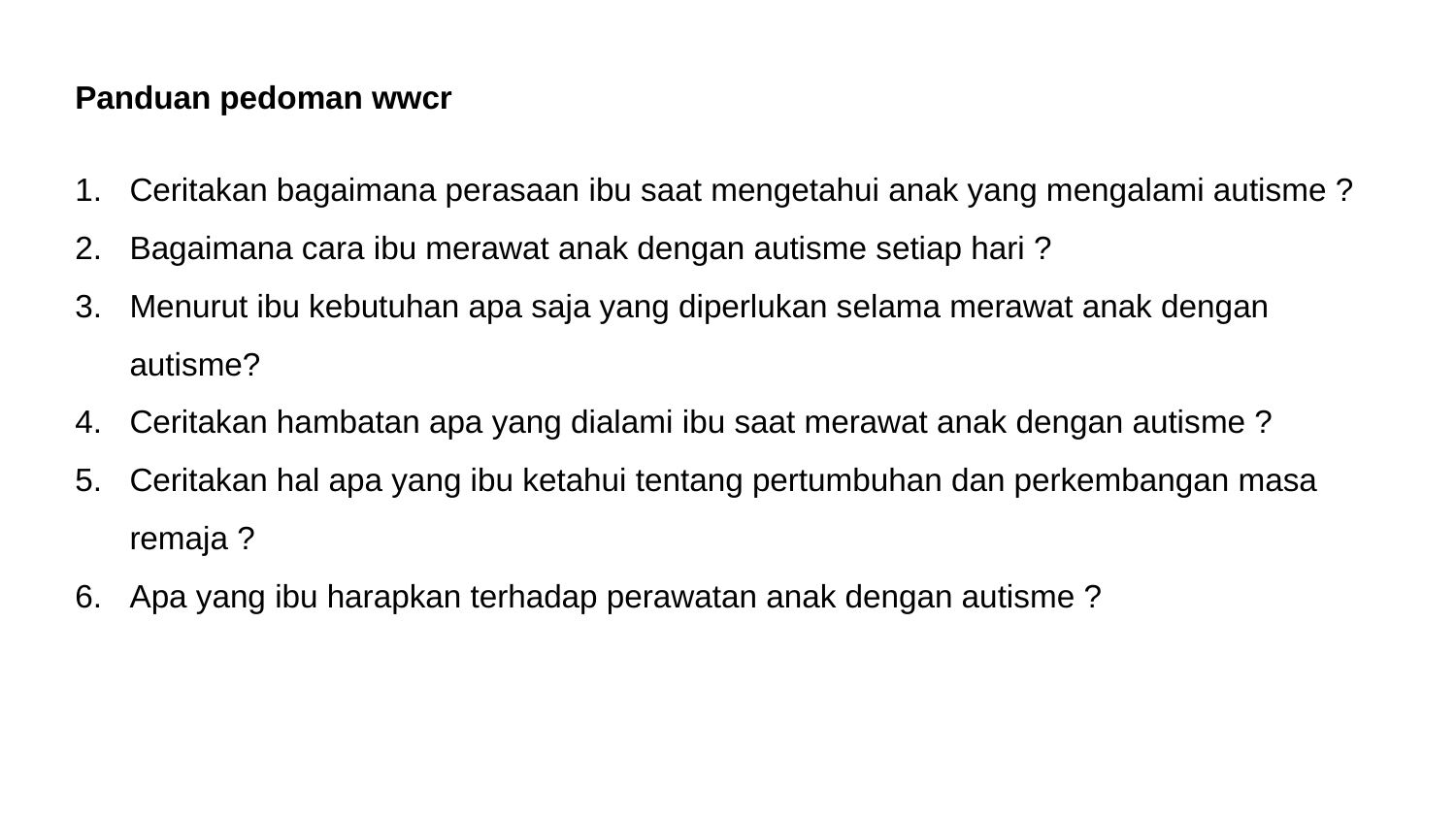

Panduan pedoman wwcr

Ceritakan bagaimana perasaan ibu saat mengetahui anak yang mengalami autisme ?
Bagaimana cara ibu merawat anak dengan autisme setiap hari ?
Menurut ibu kebutuhan apa saja yang diperlukan selama merawat anak dengan autisme?
Ceritakan hambatan apa yang dialami ibu saat merawat anak dengan autisme ?
Ceritakan hal apa yang ibu ketahui tentang pertumbuhan dan perkembangan masa remaja ?
Apa yang ibu harapkan terhadap perawatan anak dengan autisme ?